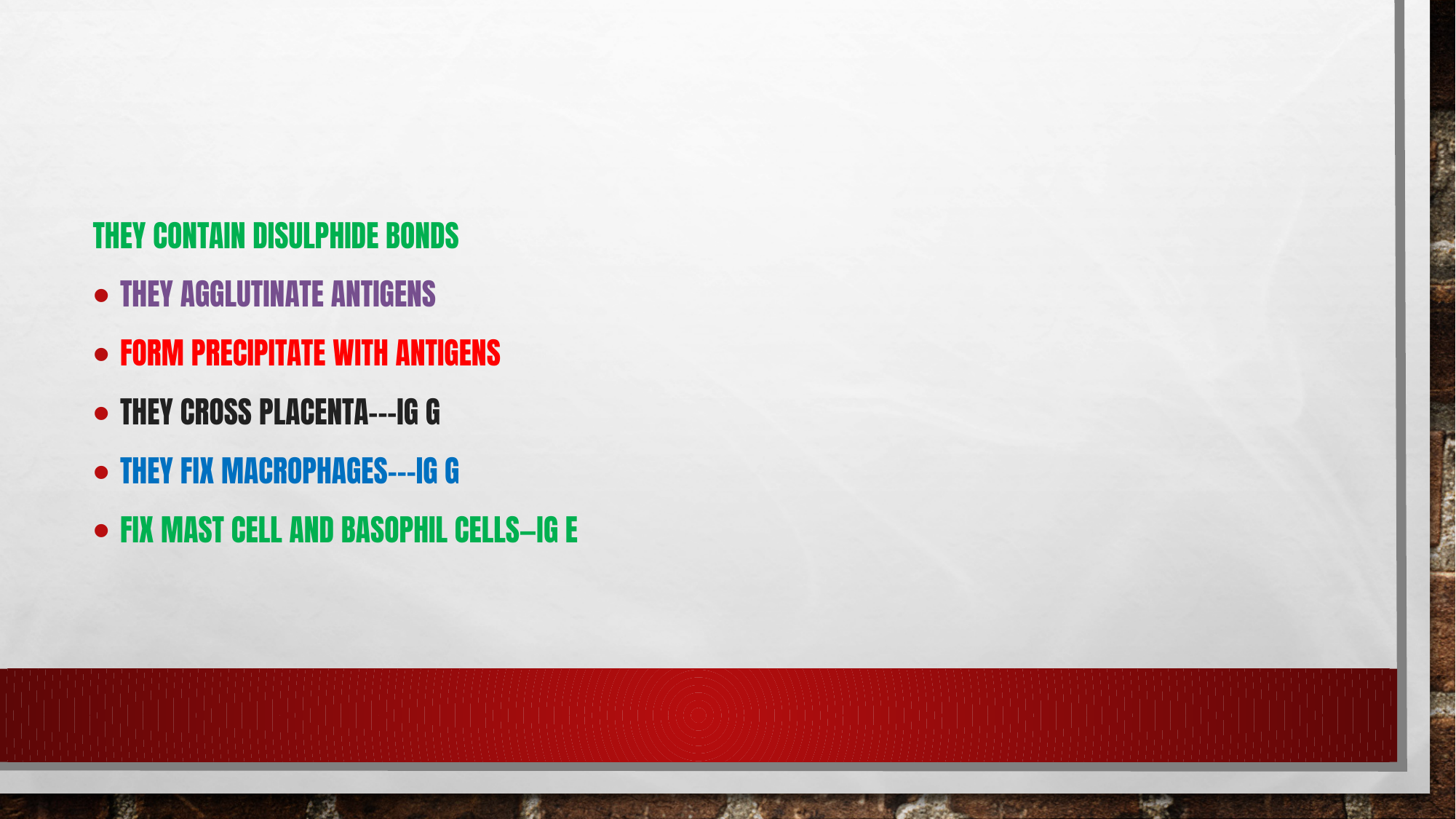

They contain disulphide bonds
They agglutinate antigens
Form precipitate with antigens
They cross placenta---Ig g
They fix macrophages---ig g
Fix mast cell and basophil cells—ig e